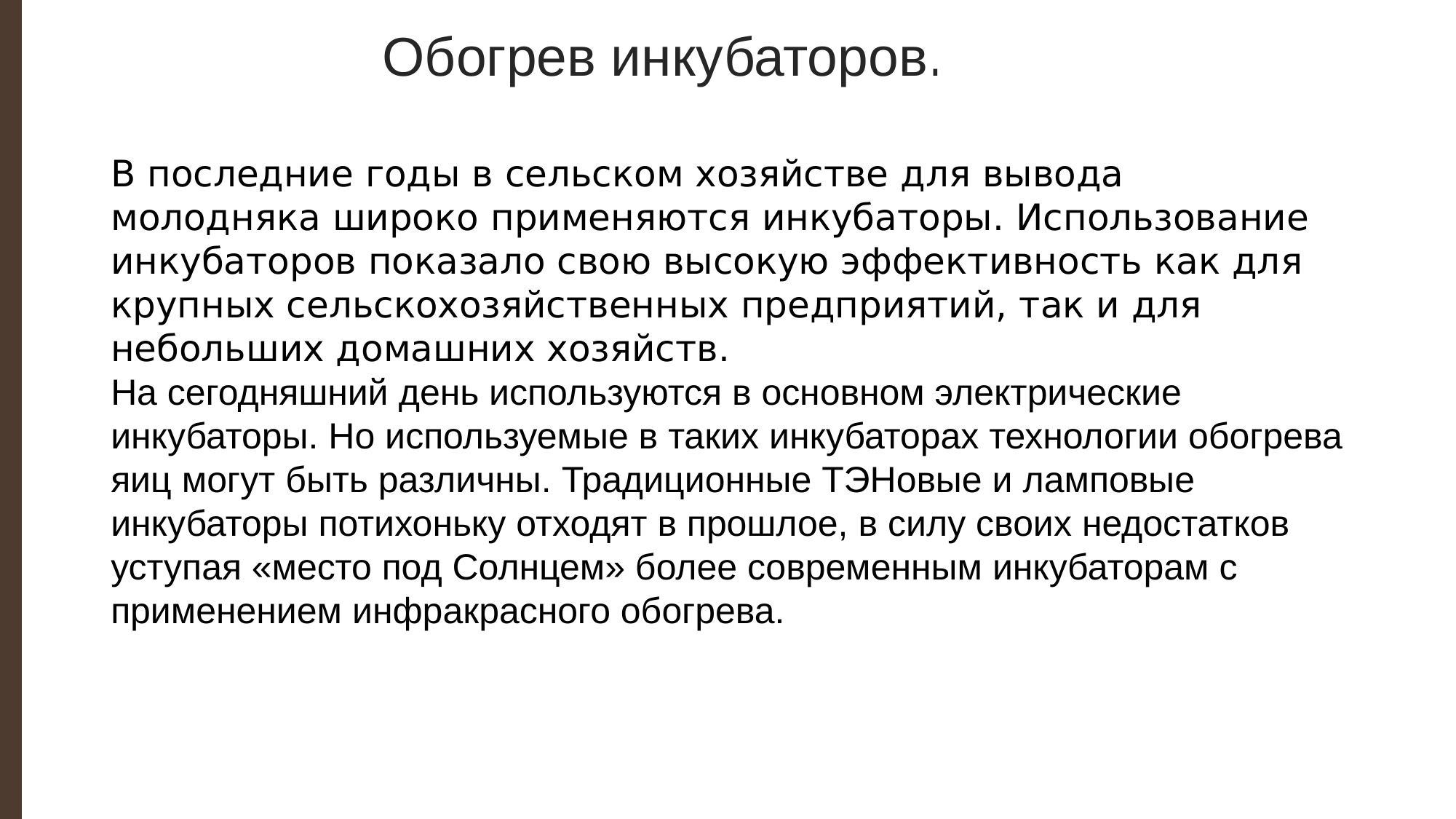

Обогрев инкубаторов.

В последние годы в сельском хозяйстве для вывода молодняка широко применяются инкубаторы. Использование инкубаторов показало свою высокую эффективность как для крупных сельскохозяйственных предприятий, так и для небольших домашних хозяйств.
На сегодняшний день используются в основном электрические инкубаторы. Но используемые в таких инкубаторах технологии обогрева яиц могут быть различны. Традиционные ТЭНовые и ламповые инкубаторы потихоньку отходят в прошлое, в силу своих недостатков уступая «место под Солнцем» более современным инкубаторам с применением инфракрасного обогрева.